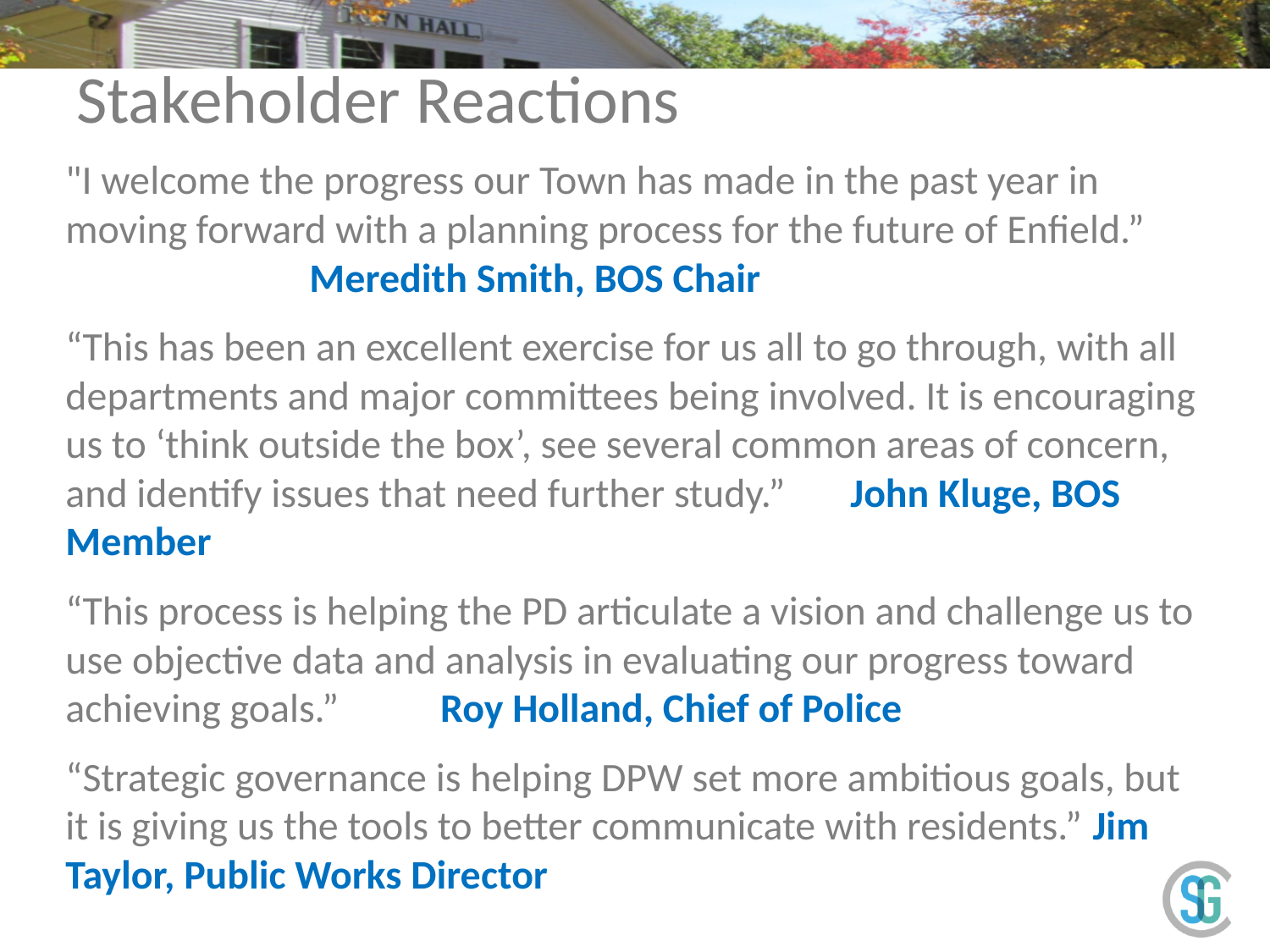

# Stakeholder Reactions
"I welcome the progress our Town has made in the past year in moving forward with a planning process for the future of Enfield.”                             									Meredith Smith, BOS Chair
“This has been an excellent exercise for us all to go through, with all departments and major committees being involved. It is encouraging us to ‘think outside the box’, see several common areas of concern, and identify issues that need further study.”       John Kluge, BOS Member
“This process is helping the PD articulate a vision and challenge us to use objective data and analysis in evaluating our progress toward achieving goals.” 			 Roy Holland, Chief of Police
“Strategic governance is helping DPW set more ambitious goals, but it is giving us the tools to better communicate with residents.” Jim Taylor, Public Works Director